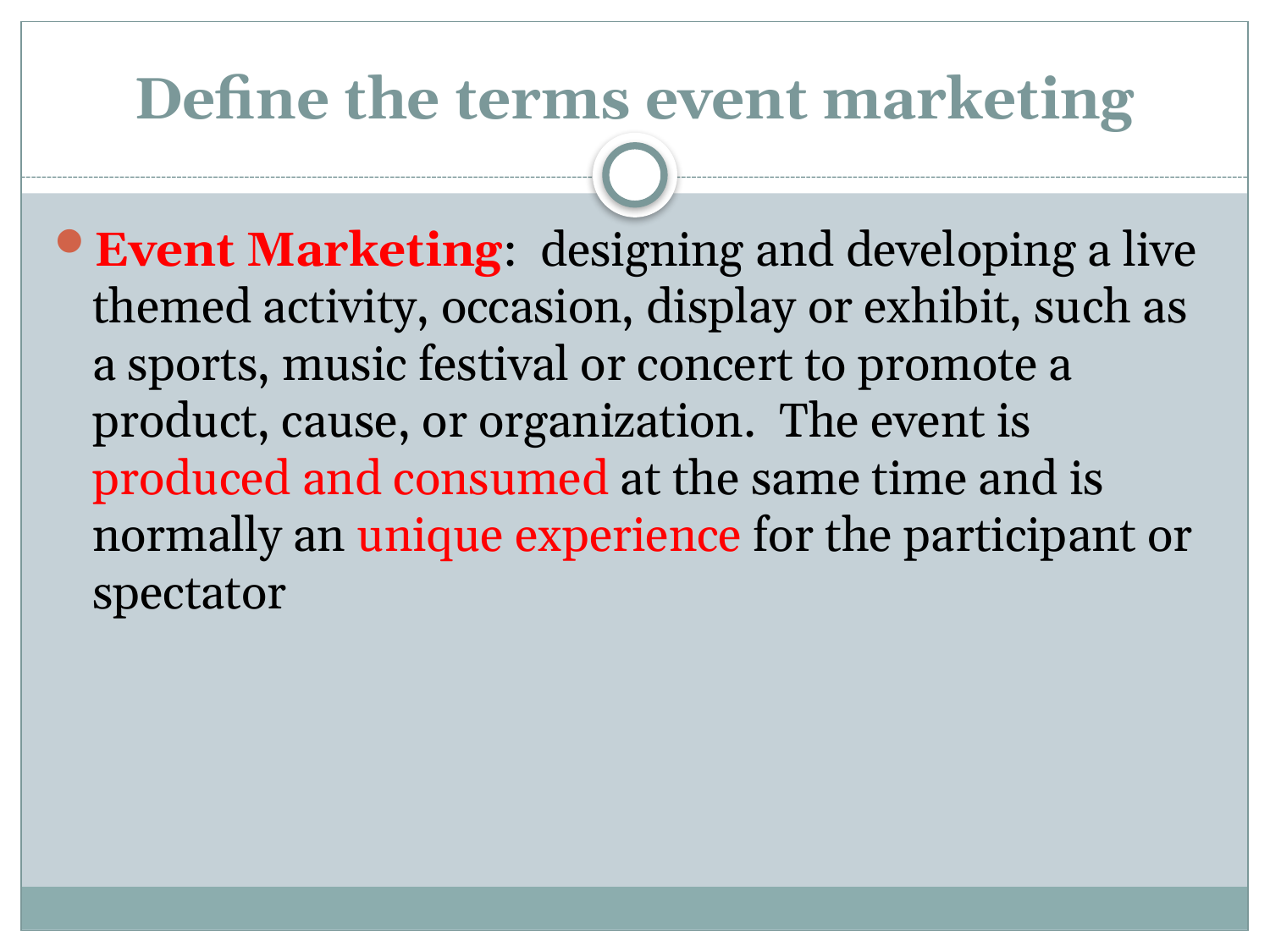

# Define the terms event marketing
Event Marketing:  designing and developing a live themed activity, occasion, display or exhibit, such as a sports, music festival or concert to promote a product, cause, or organization.  The event is produced and consumed at the same time and is normally an unique experience for the participant or spectator